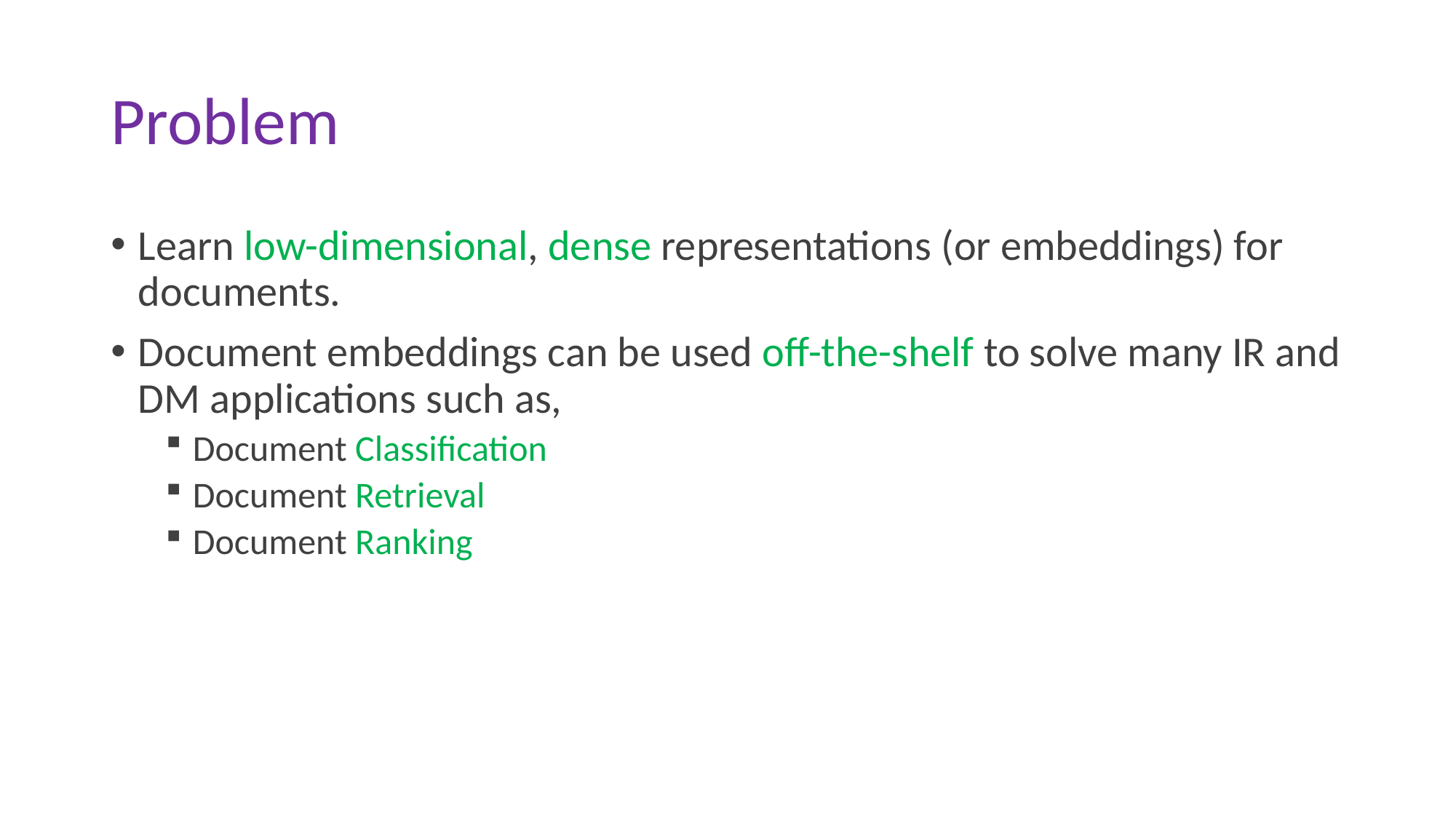

# Problem
Learn low-dimensional, dense representations (or embeddings) for documents.
Document embeddings can be used off-the-shelf to solve many IR and DM applications such as,
Document Classification
Document Retrieval
Document Ranking